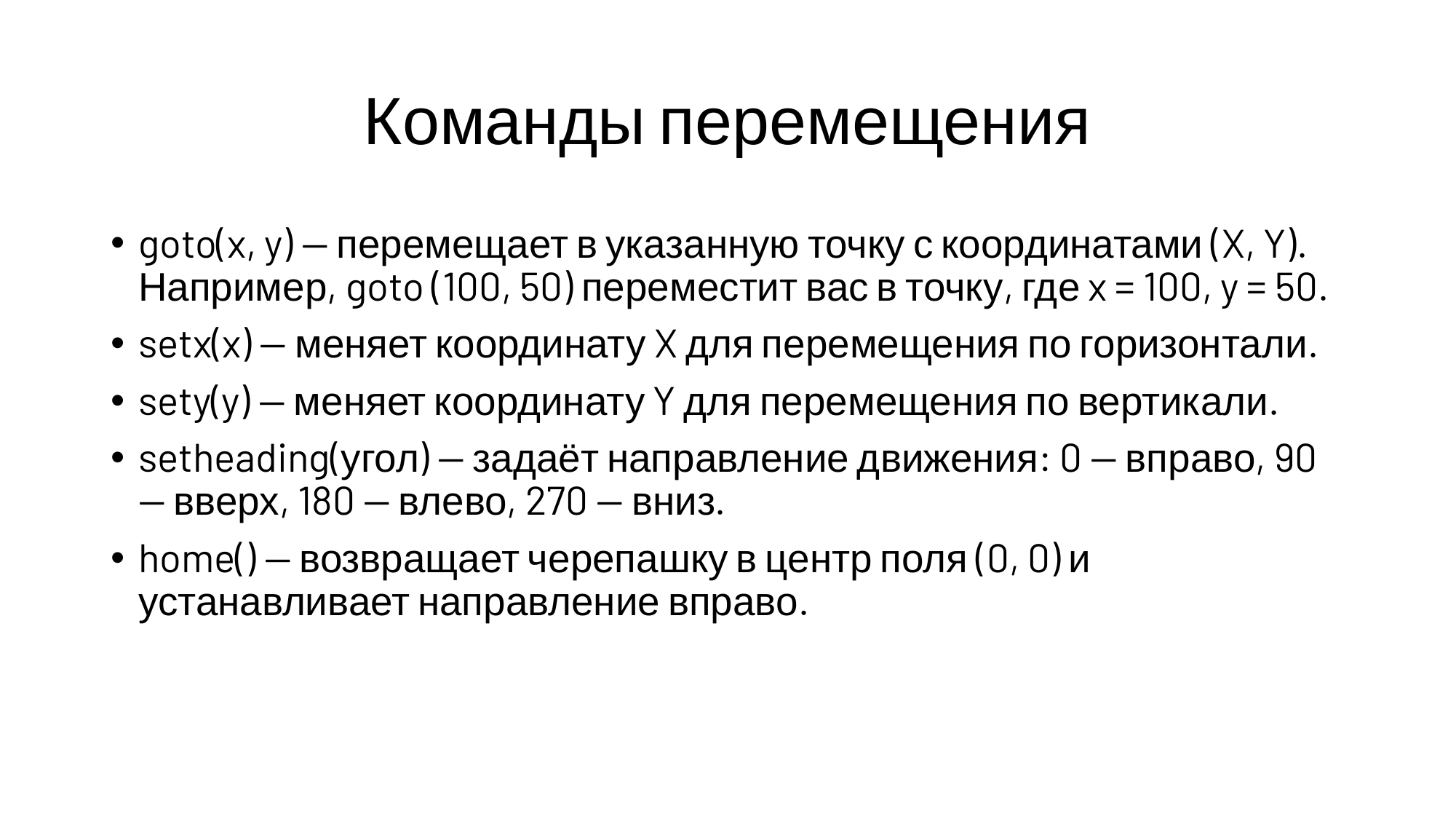

# Команды перемещения
goto(x, y) — перемещает в указанную точку с координатами (X, Y). Например, goto (100, 50) переместит вас в точку, где x = 100, y = 50.
setx(x) — меняет координату X для перемещения по горизонтали.
sety(y) — меняет координату Y для перемещения по вертикали.
setheading(угол) — задаёт направление движения: 0 — вправо, 90 — вверх, 180 — влево, 270 — вниз.
home() — возвращает черепашку в центр поля (0, 0) и устанавливает направление вправо.